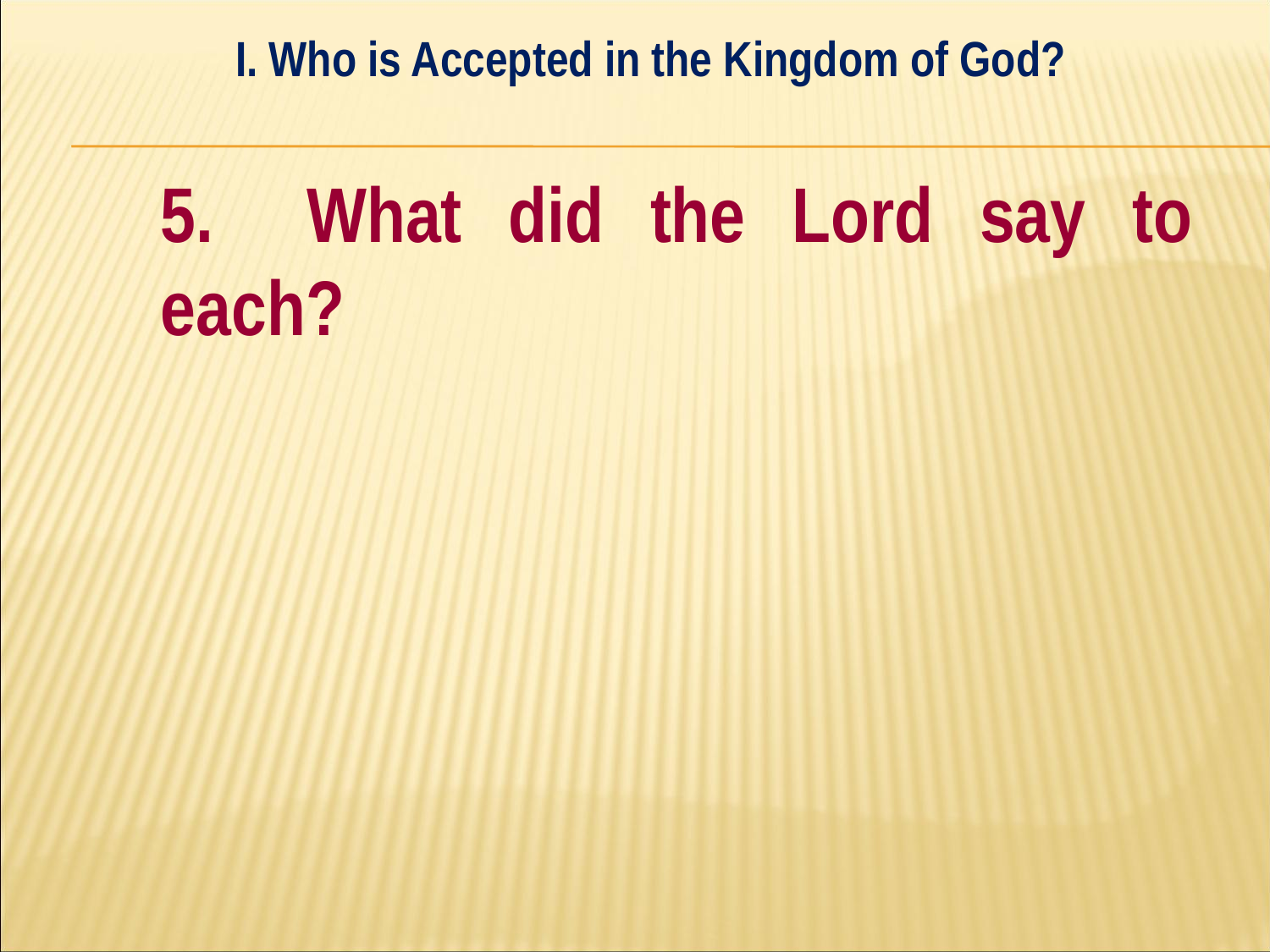

I. Who is Accepted in the Kingdom of God?
#
	5.  What did the Lord say to each?